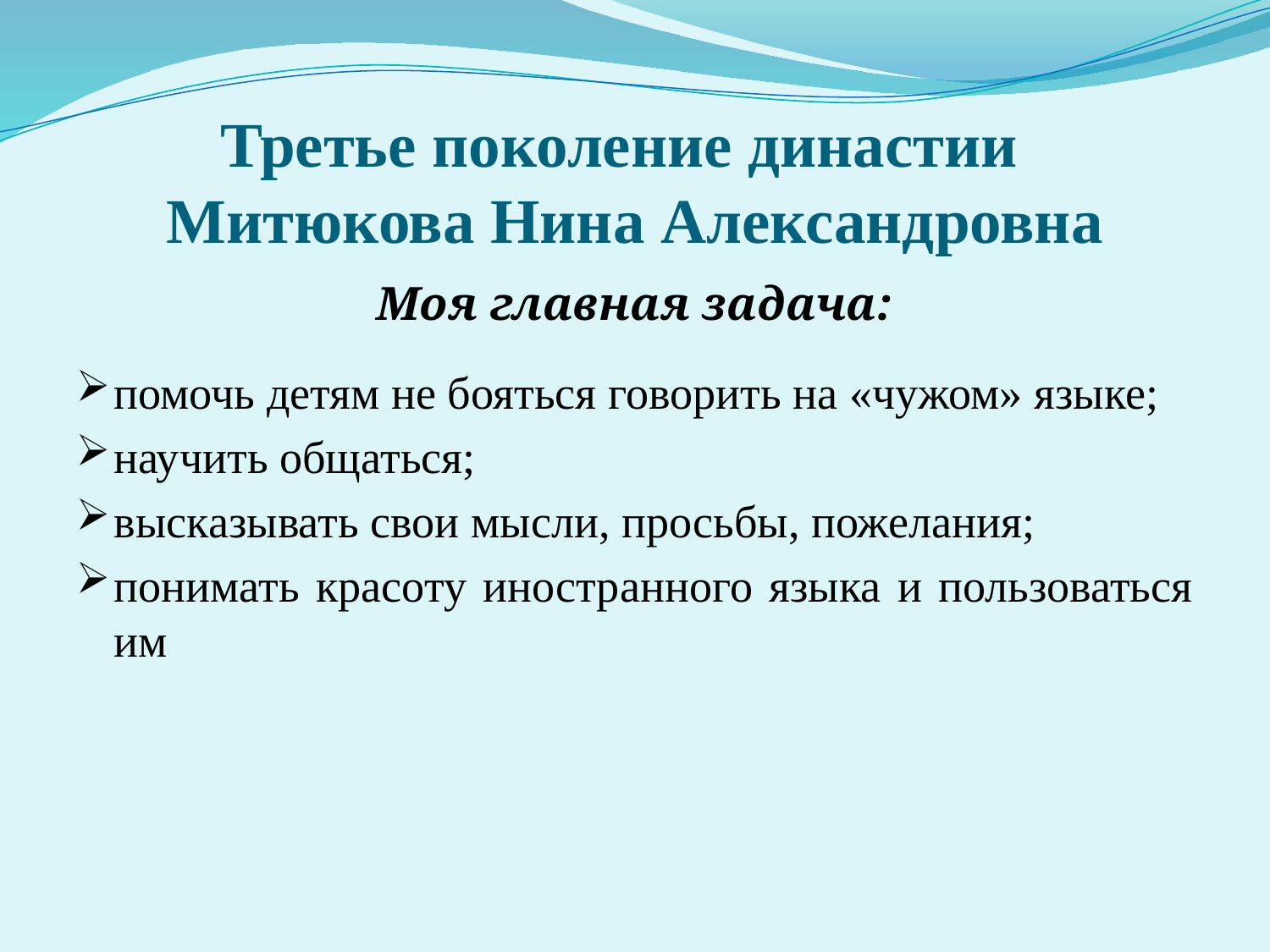

# Третье поколение династии Митюкова Нина Александровна
Моя главная задача:

помочь детям не бояться говорить на «чужом» языке;
научить общаться;
высказывать свои мысли, просьбы, пожелания;
понимать красоту иностранного языка и пользоваться им